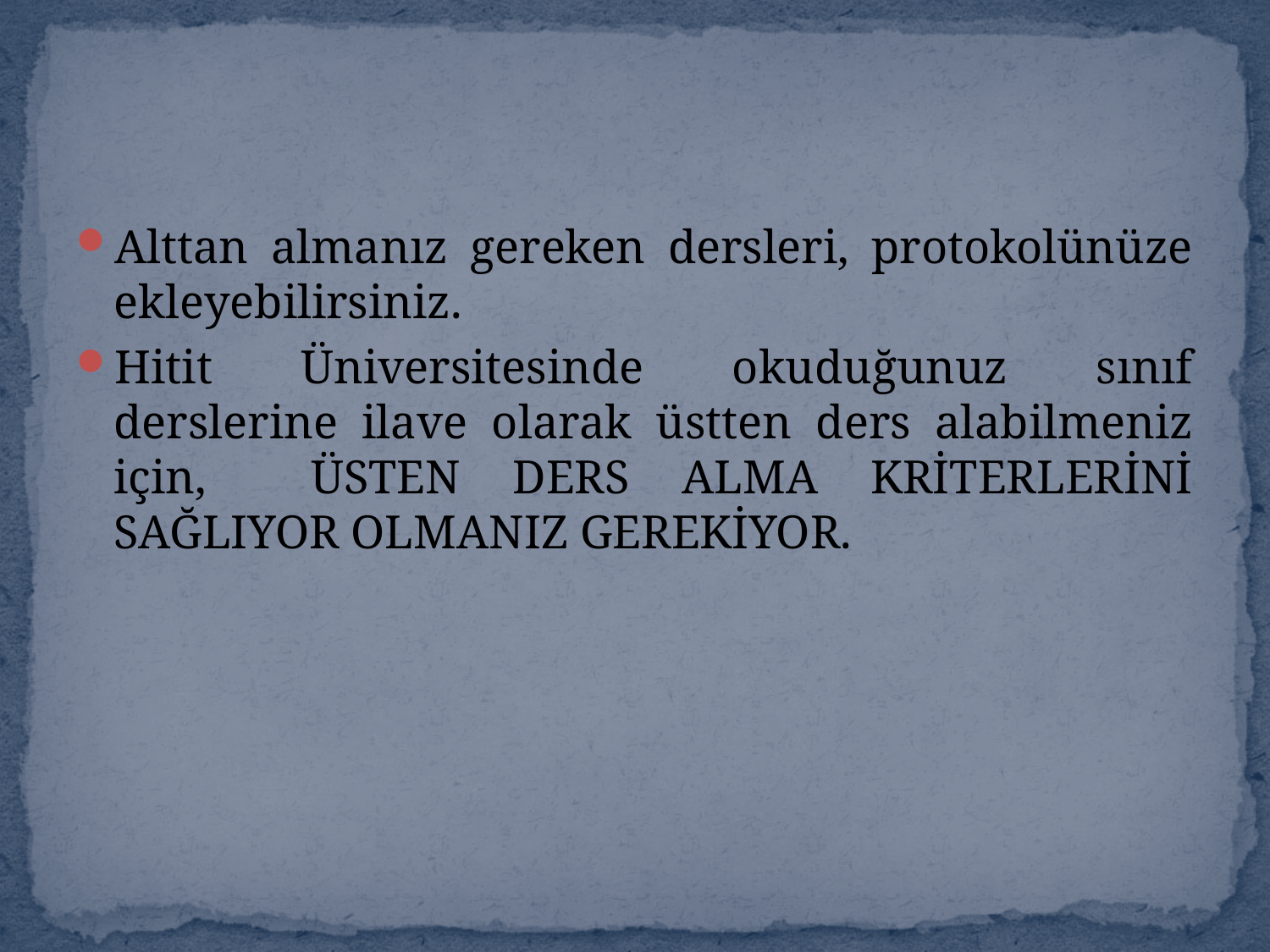

#
Alttan almanız gereken dersleri, protokolünüze ekleyebilirsiniz.
Hitit Üniversitesinde okuduğunuz sınıf derslerine ilave olarak üstten ders alabilmeniz için,  ÜSTEN DERS ALMA KRİTERLERİNİ SAĞLIYOR OLMANIZ GEREKİYOR.